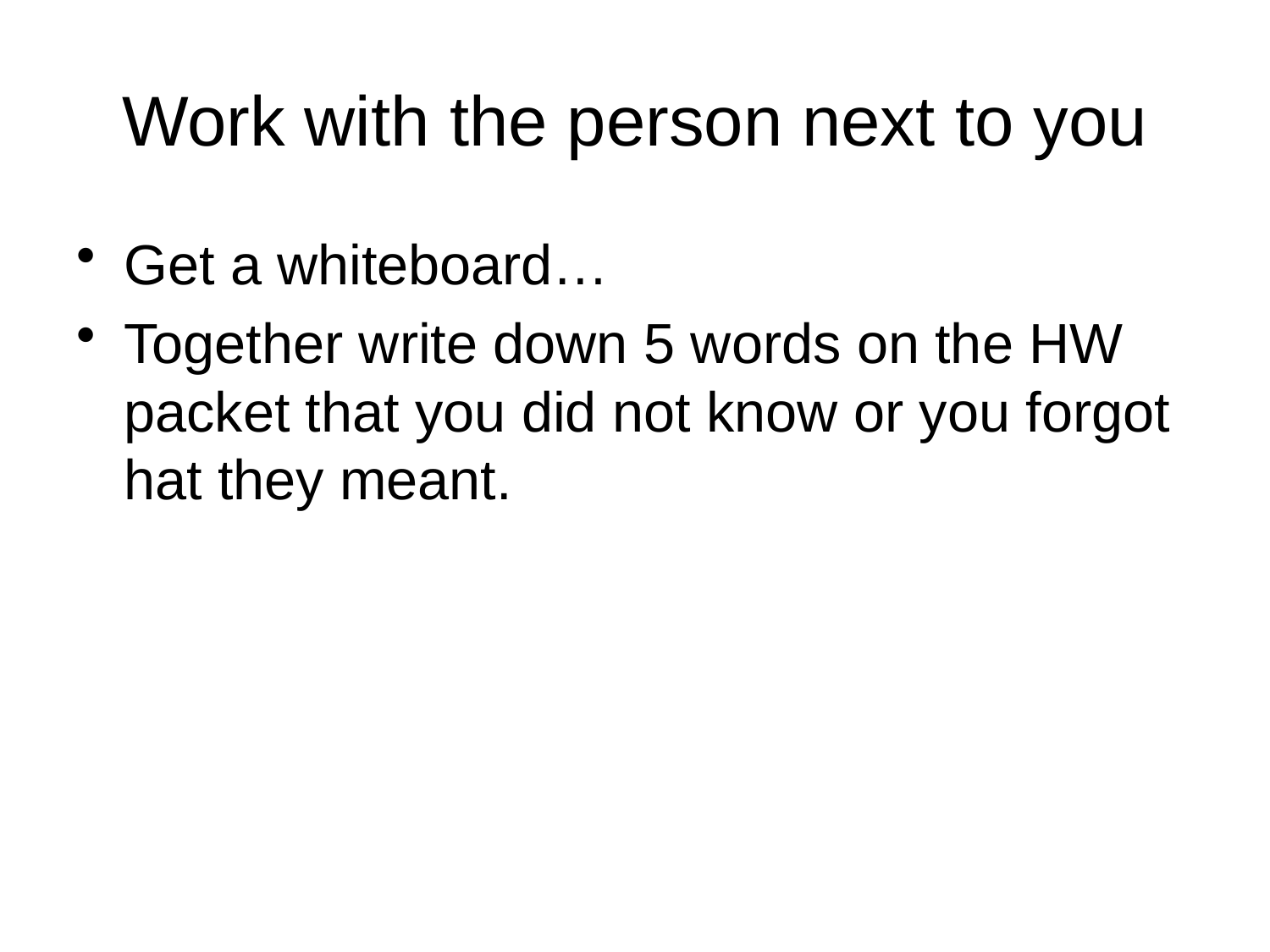

# Work with the person next to you
Get a whiteboard…
Together write down 5 words on the HW packet that you did not know or you forgot hat they meant.